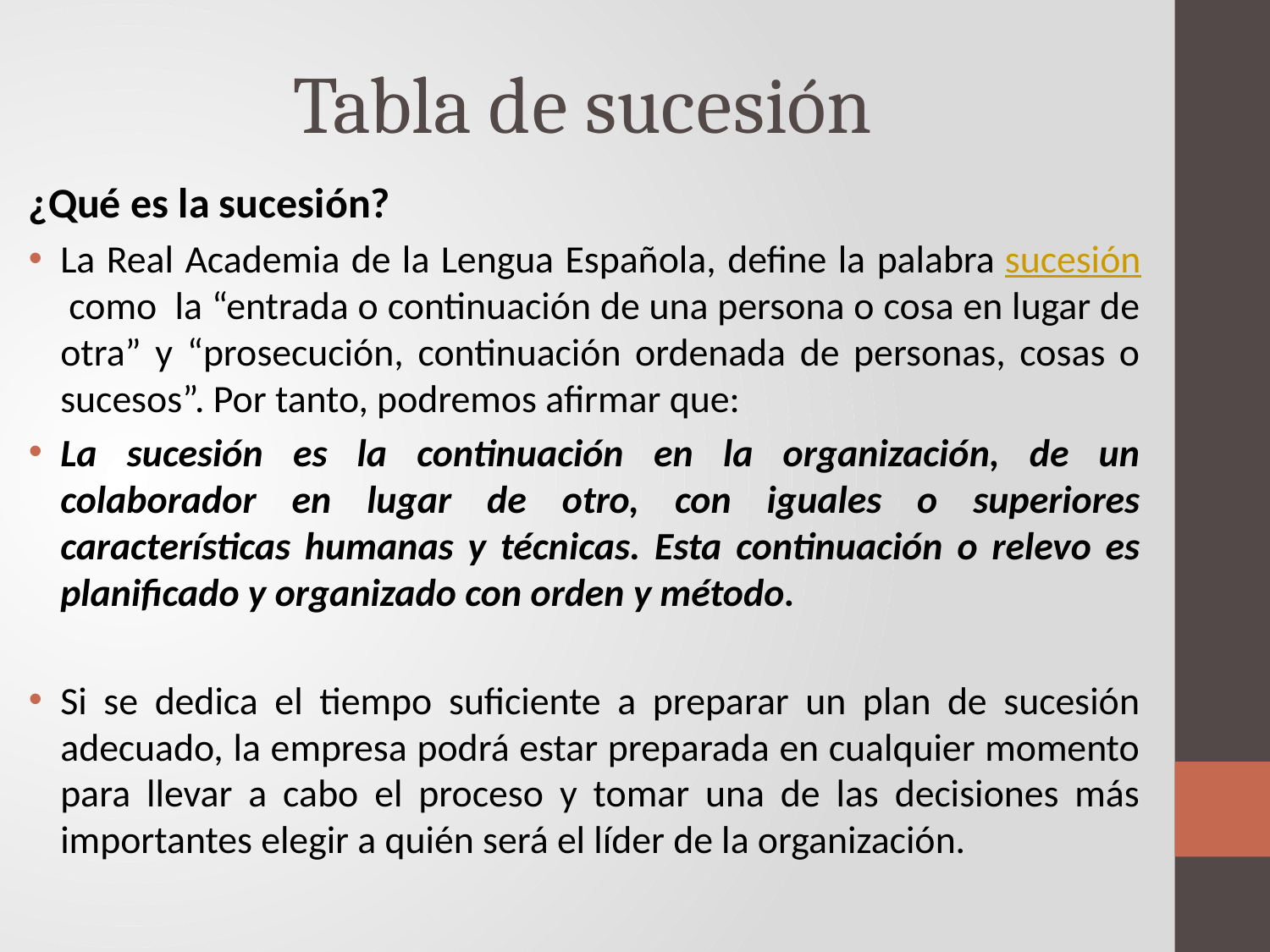

# Tabla de sucesión
¿Qué es la sucesión?
La Real Academia de la Lengua Española, define la palabra sucesión como  la “entrada o continuación de una persona o cosa en lugar de otra” y “prosecución, continuación ordenada de personas, cosas o sucesos”. Por tanto, podremos afirmar que:
La sucesión es la continuación en la organización, de un colaborador en lugar de otro, con iguales o superiores características humanas y técnicas. Esta continuación o relevo es planificado y organizado con orden y método.

Si se dedica el tiempo suficiente a preparar un plan de sucesión adecuado, la empresa podrá estar preparada en cualquier momento para llevar a cabo el proceso y tomar una de las decisiones más importantes elegir a quién será el líder de la organización.